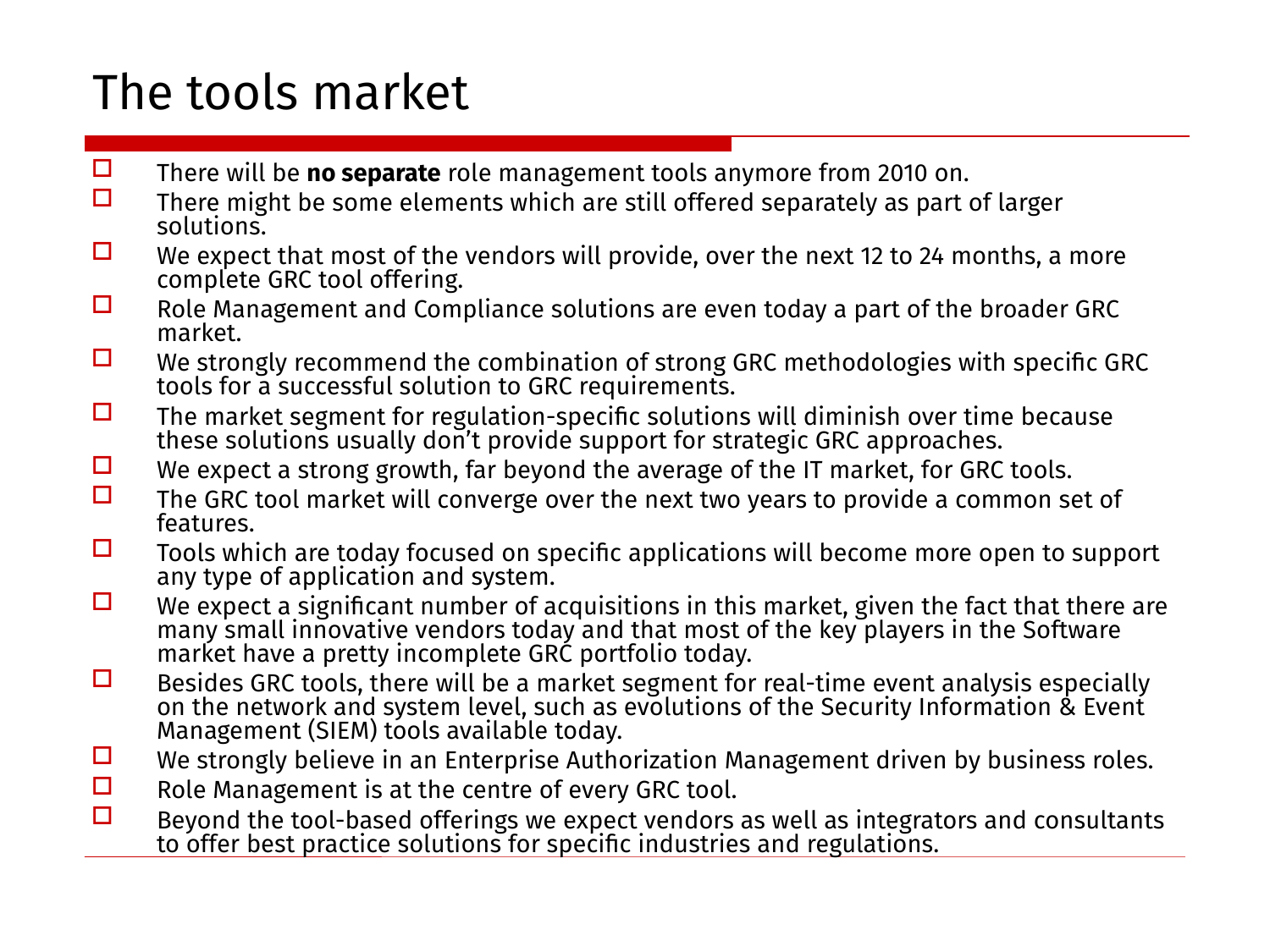

# The tools market
There will be no separate role management tools anymore from 2010 on.
There might be some elements which are still offered separately as part of larger solutions.
We expect that most of the vendors will provide, over the next 12 to 24 months, a more complete GRC tool offering.
Role Management and Compliance solutions are even today a part of the broader GRC market.
We strongly recommend the combination of strong GRC methodologies with specific GRC tools for a successful solution to GRC requirements.
The market segment for regulation-specific solutions will diminish over time because these solutions usually don’t provide support for strategic GRC approaches.
We expect a strong growth, far beyond the average of the IT market, for GRC tools.
The GRC tool market will converge over the next two years to provide a common set of features.
Tools which are today focused on specific applications will become more open to support any type of application and system.
We expect a significant number of acquisitions in this market, given the fact that there are many small innovative vendors today and that most of the key players in the Software market have a pretty incomplete GRC portfolio today.
Besides GRC tools, there will be a market segment for real-time event analysis especially on the network and system level, such as evolutions of the Security Information & Event Management (SIEM) tools available today.
We strongly believe in an Enterprise Authorization Management driven by business roles.
Role Management is at the centre of every GRC tool.
Beyond the tool-based offerings we expect vendors as well as integrators and consultants to offer best practice solutions for specific industries and regulations.